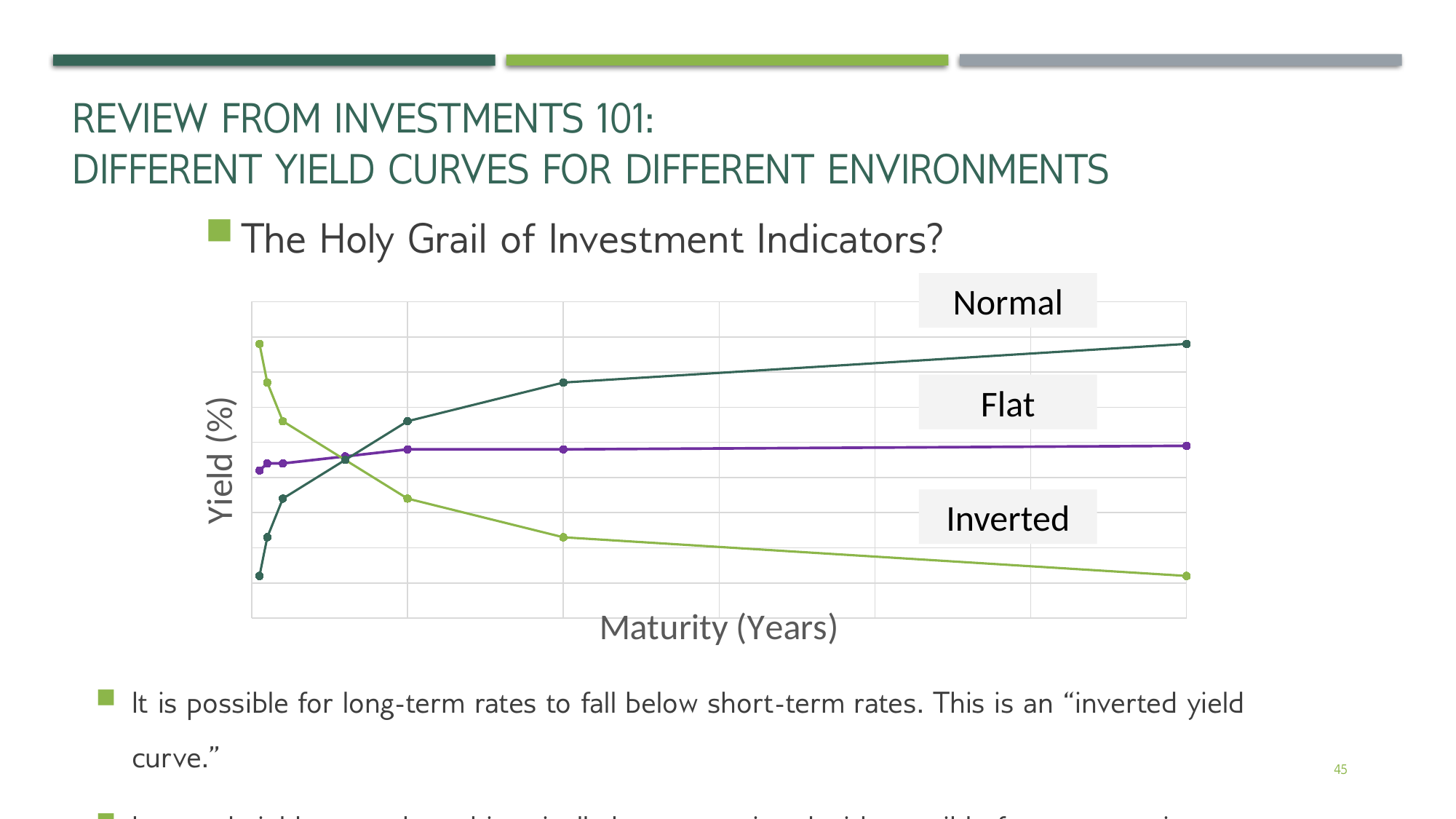

Review from Investments 101:
Different Yield Curves for Different Environments
The Holy Grail of Investment Indicators?
Normal

### Chart

| Category | Yield (%) | Inverted | Flat |
|---|---|---|---|
Flat
Inverted
It is possible for long-term rates to fall below short-term rates. This is an “inverted yield curve.”
Inverted yield curves have historically been associated with possible future recessions.

45